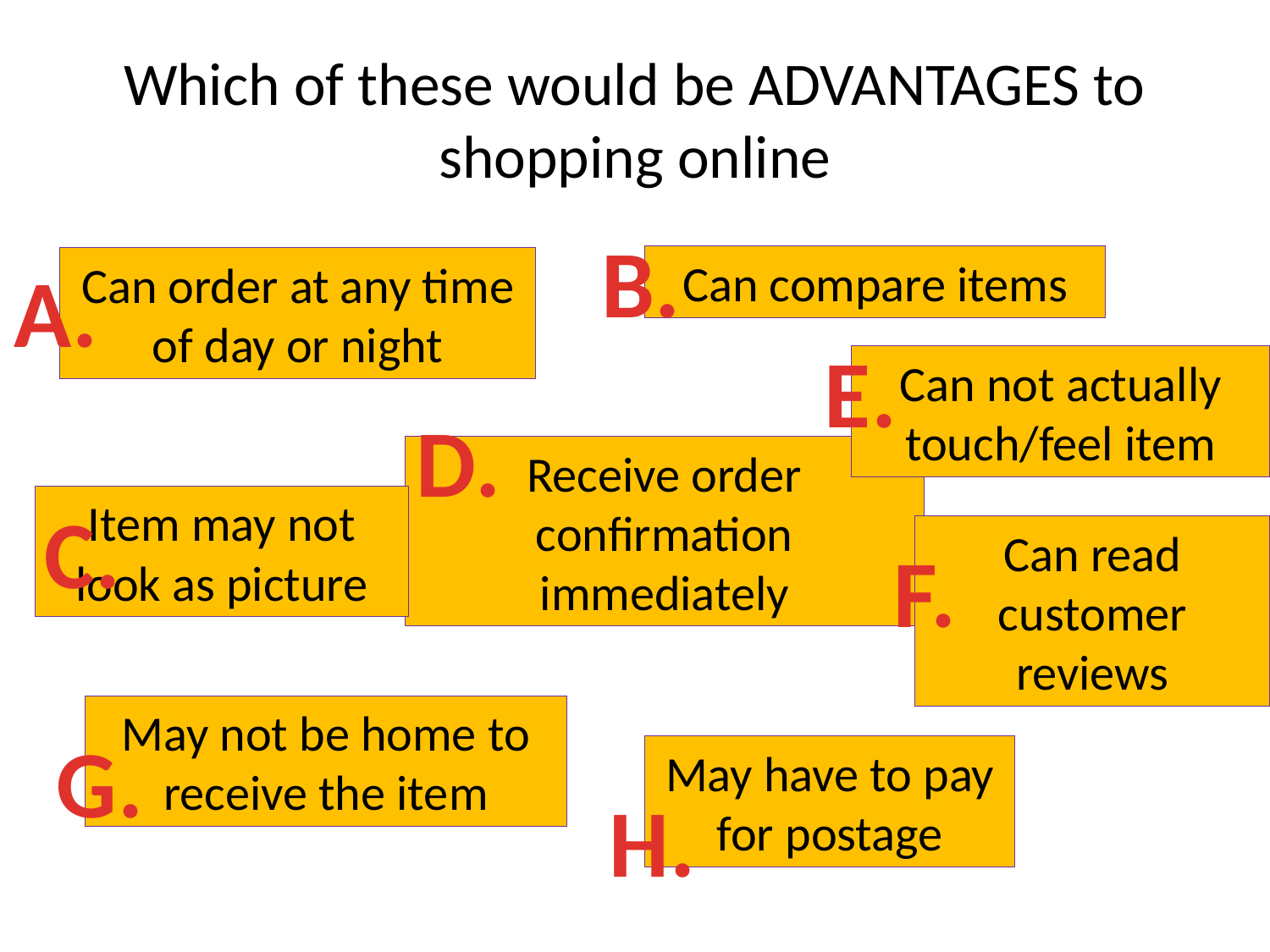

# Which of these would be ADVANTAGES to shopping online
B.
A.
Can compare items
Can order at any time of day or night
E.
Can not actually touch/feel item
D.
Receive order confirmation immediately
Item may not look as picture
C.
Can read customer reviews
F.
May not be home to receive the item
G.
May have to pay for postage
H.